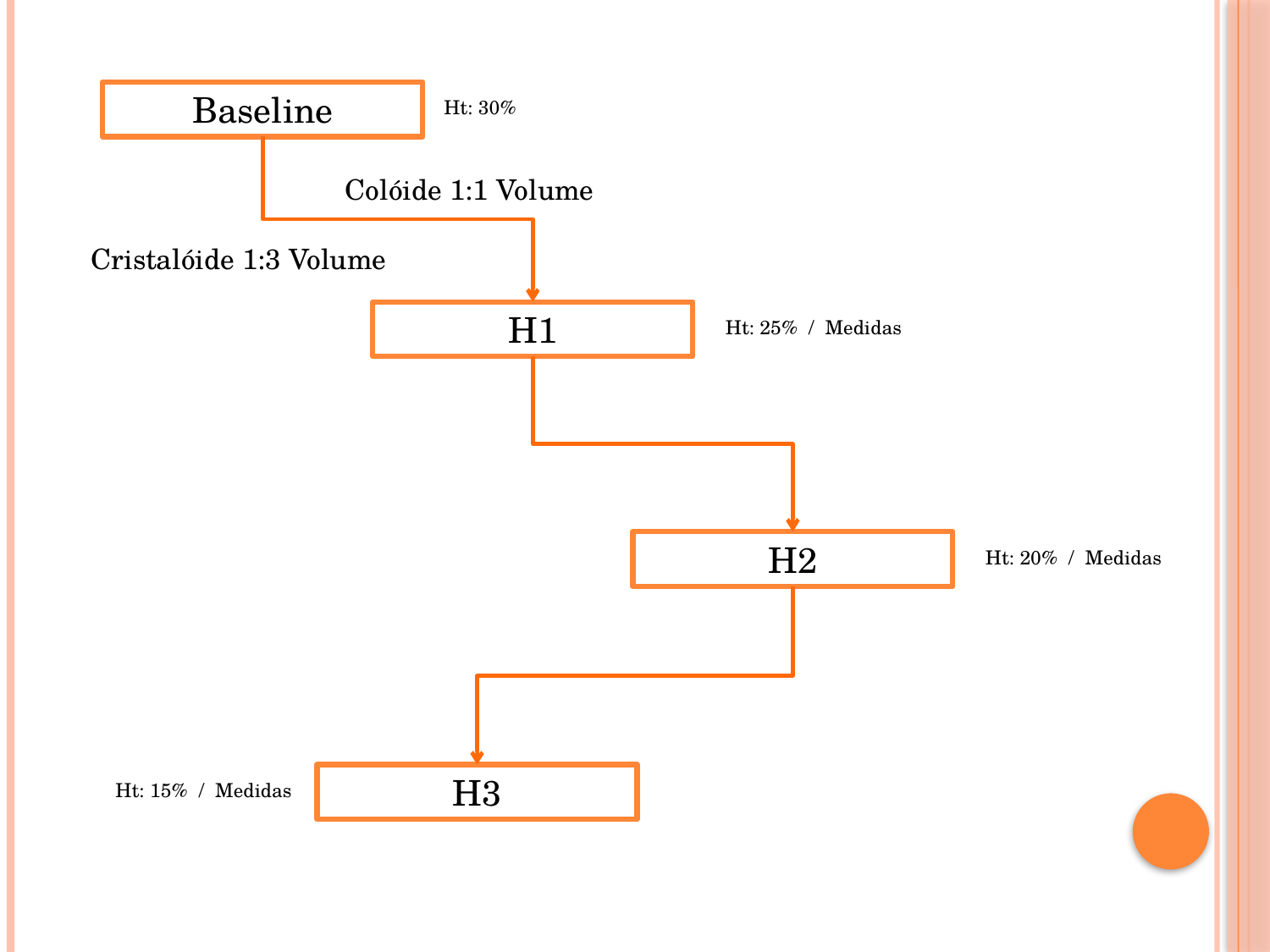

Baseline
Ht: 30%
Colóide 1:1 Volume
Cristalóide 1:3 Volume
H1
Ht: 25%  /  Medidas
H2
Ht: 20%  /  Medidas
H3
Ht: 15%  /  Medidas